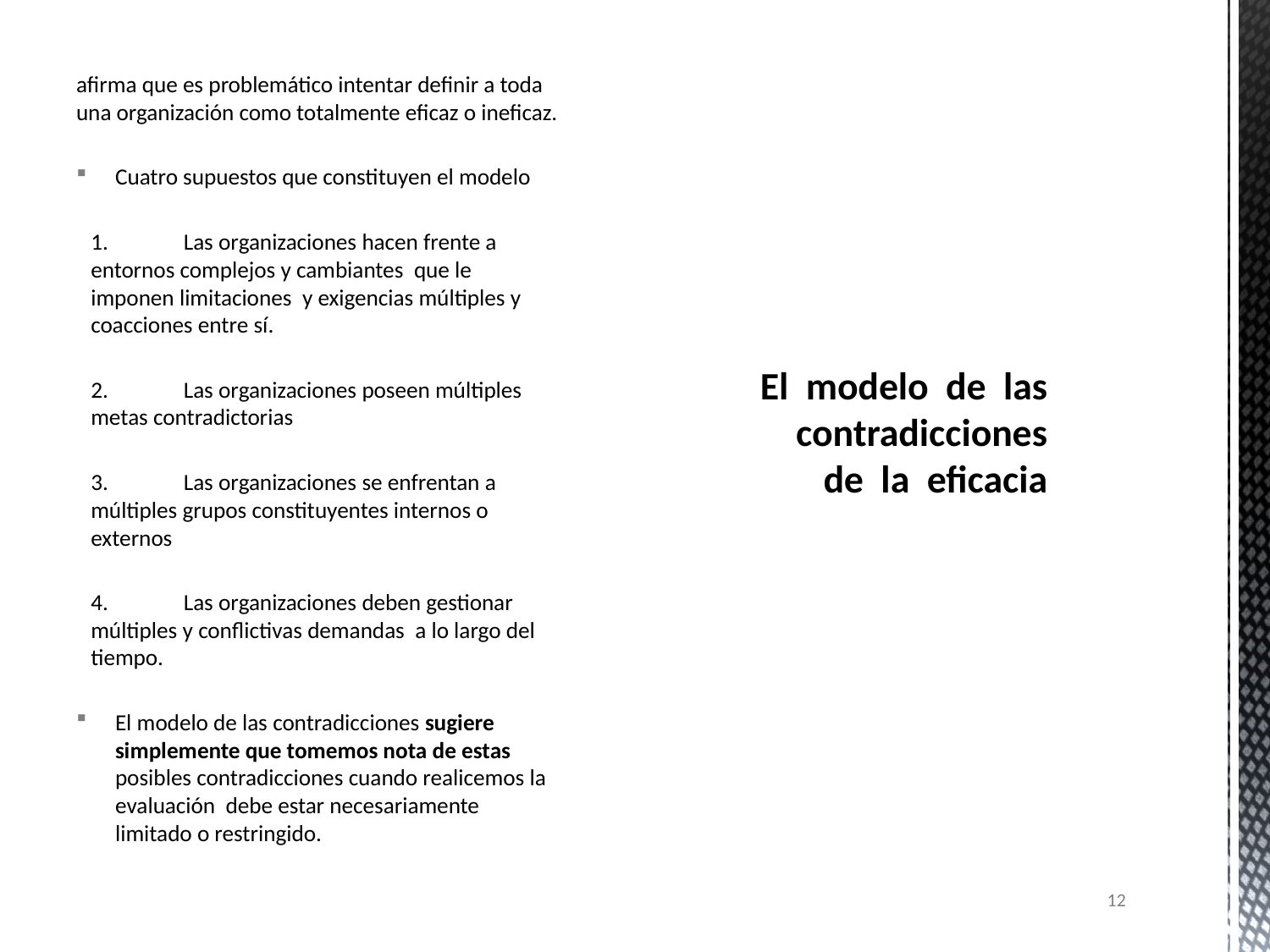

afirma que es problemático intentar definir a toda una organización como totalmente eficaz o ineficaz.

Cuatro supuestos que constituyen el modelo

1.	Las organizaciones hacen frente a entornos complejos y cambiantes  que le imponen limitaciones  y exigencias múltiples y coacciones entre sí.

2.	Las organizaciones poseen múltiples metas contradictorias

3.	Las organizaciones se enfrentan a múltiples grupos constituyentes internos o externos

4.	Las organizaciones deben gestionar múltiples y conflictivas demandas  a lo largo del tiempo.

El modelo de las contradicciones sugiere simplemente que tomemos nota de estas posibles contradicciones cuando realicemos la evaluación  debe estar necesariamente limitado o restringido.

# El  modelo  de  las  contradicciones de  la  eficacia

12